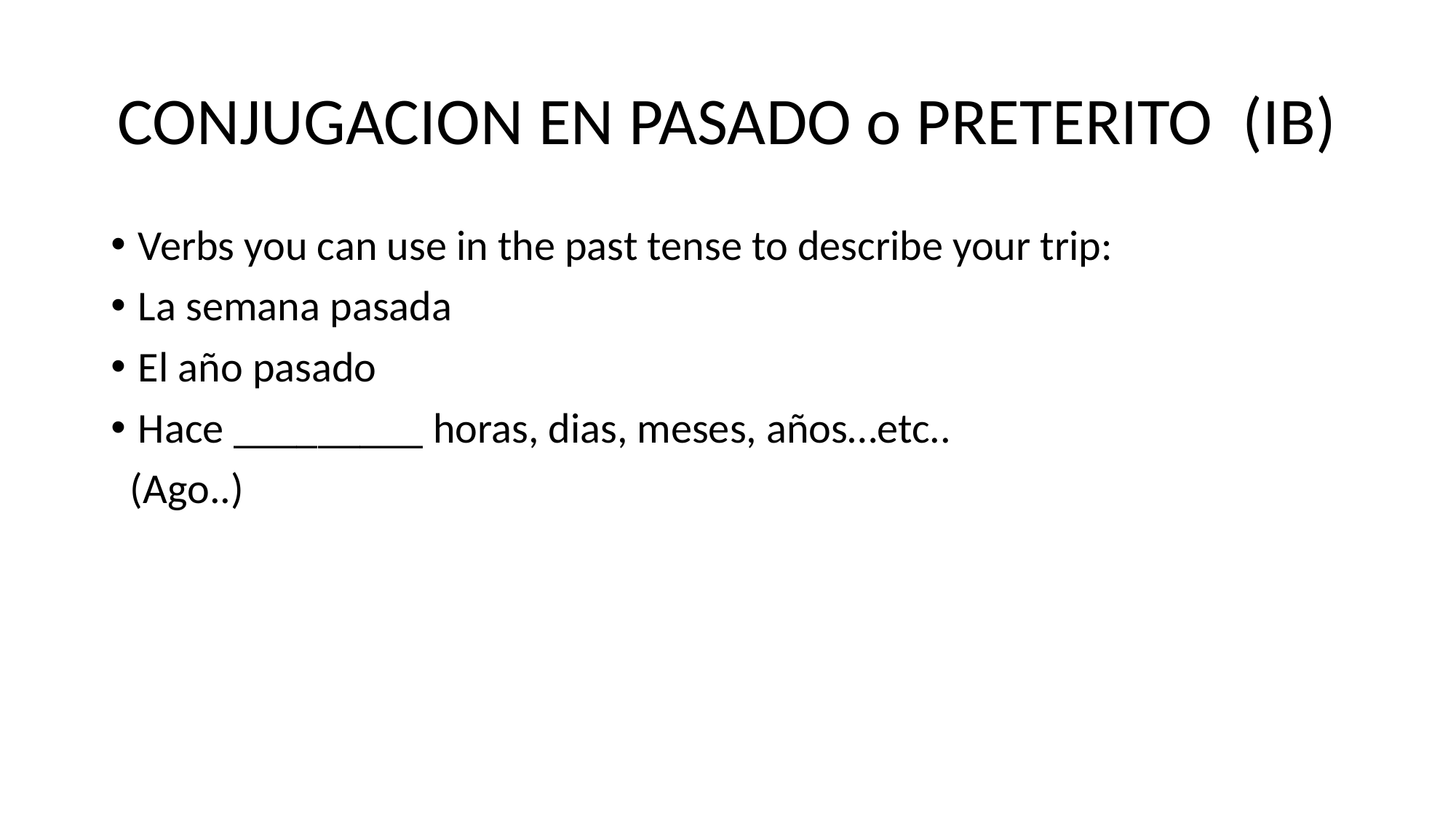

# CONJUGACION EN PASADO o PRETERITO  (IB)
Verbs you can use in the past tense to describe your trip:
La semana pasada
El año pasado
Hace _________ horas, dias, meses, años…etc..
  (Ago..)